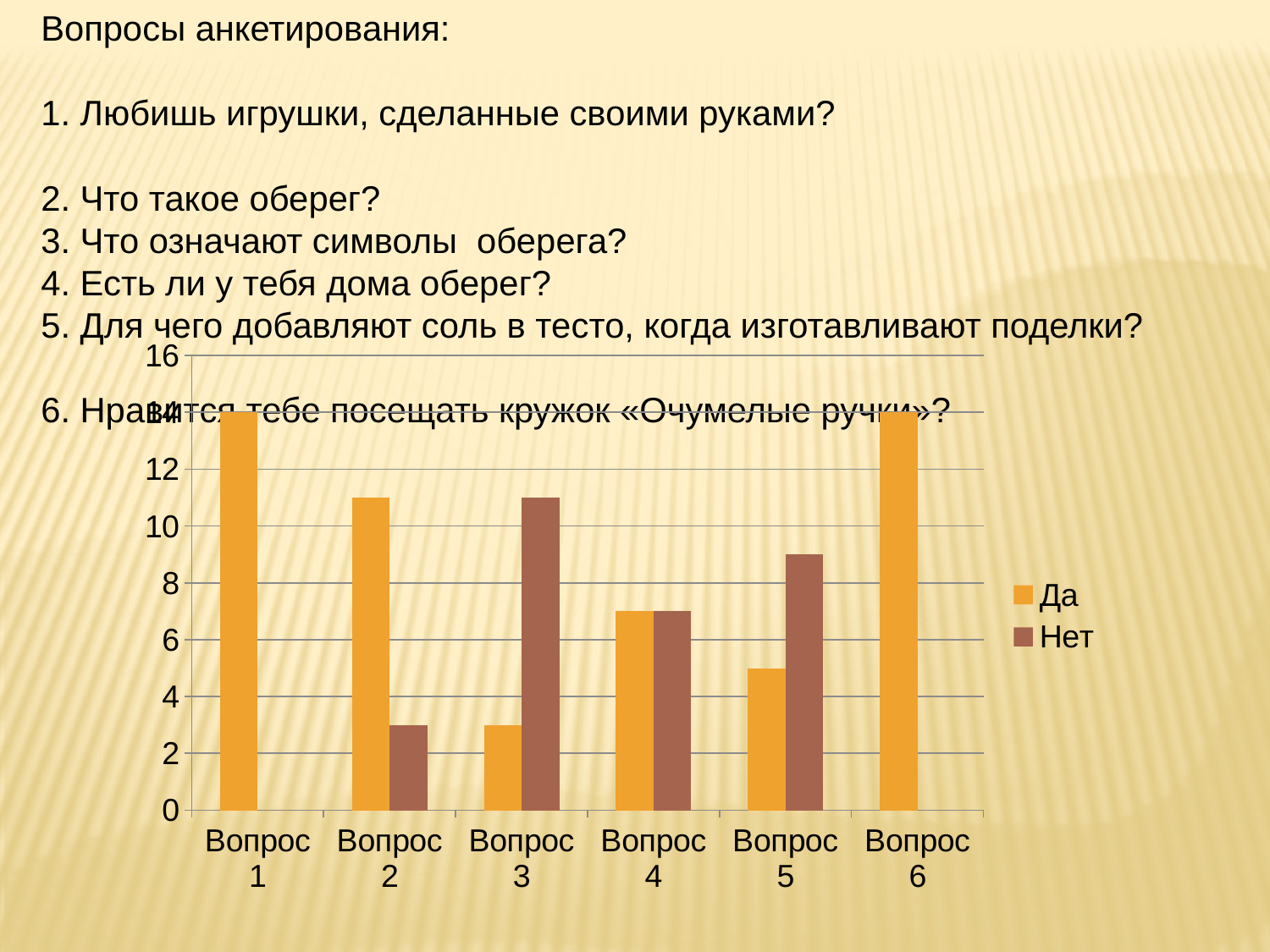

Вопросы анкетирования:
1. Любишь игрушки, сделанные своими руками?
2. Что такое оберег?
3. Что означают символы  оберега?
4. Есть ли у тебя дома оберег?
5. Для чего добавляют соль в тесто, когда изготавливают поделки?
6. Нравится тебе посещать кружок «Очумелые ручки»?

### Chart

| Category | Да | Нет |
|---|---|---|
| Вопрос 1 | 14.0 | 0.0 |
| Вопрос 2 | 11.0 | 3.0 |
| Вопрос 3 | 3.0 | 11.0 |
| Вопрос 4 | 7.0 | 7.0 |
| Вопрос 5 | 5.0 | 9.0 |
| Вопрос 6 | 14.0 | 0.0 |